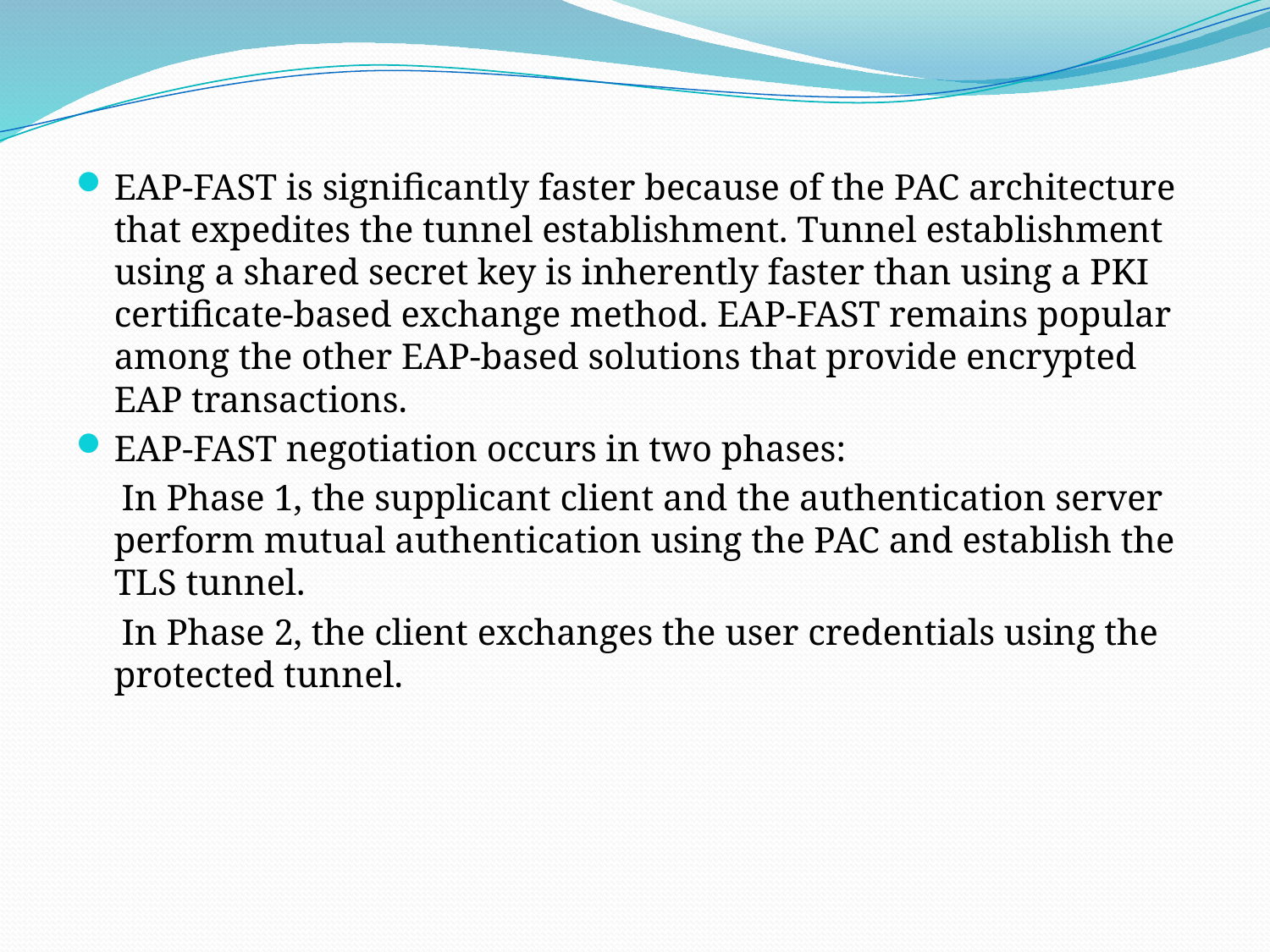

EAP-FAST is significantly faster because of the PAC architecture that expedites the tunnel establishment. Tunnel establishment using a shared secret key is inherently faster than using a PKI certificate-based exchange method. EAP-FAST remains popular among the other EAP-based solutions that provide encrypted EAP transactions.
EAP-FAST negotiation occurs in two phases:
     In Phase 1, the supplicant client and the authentication server perform mutual authentication using the PAC and establish the TLS tunnel.
     In Phase 2, the client exchanges the user credentials using the protected tunnel.